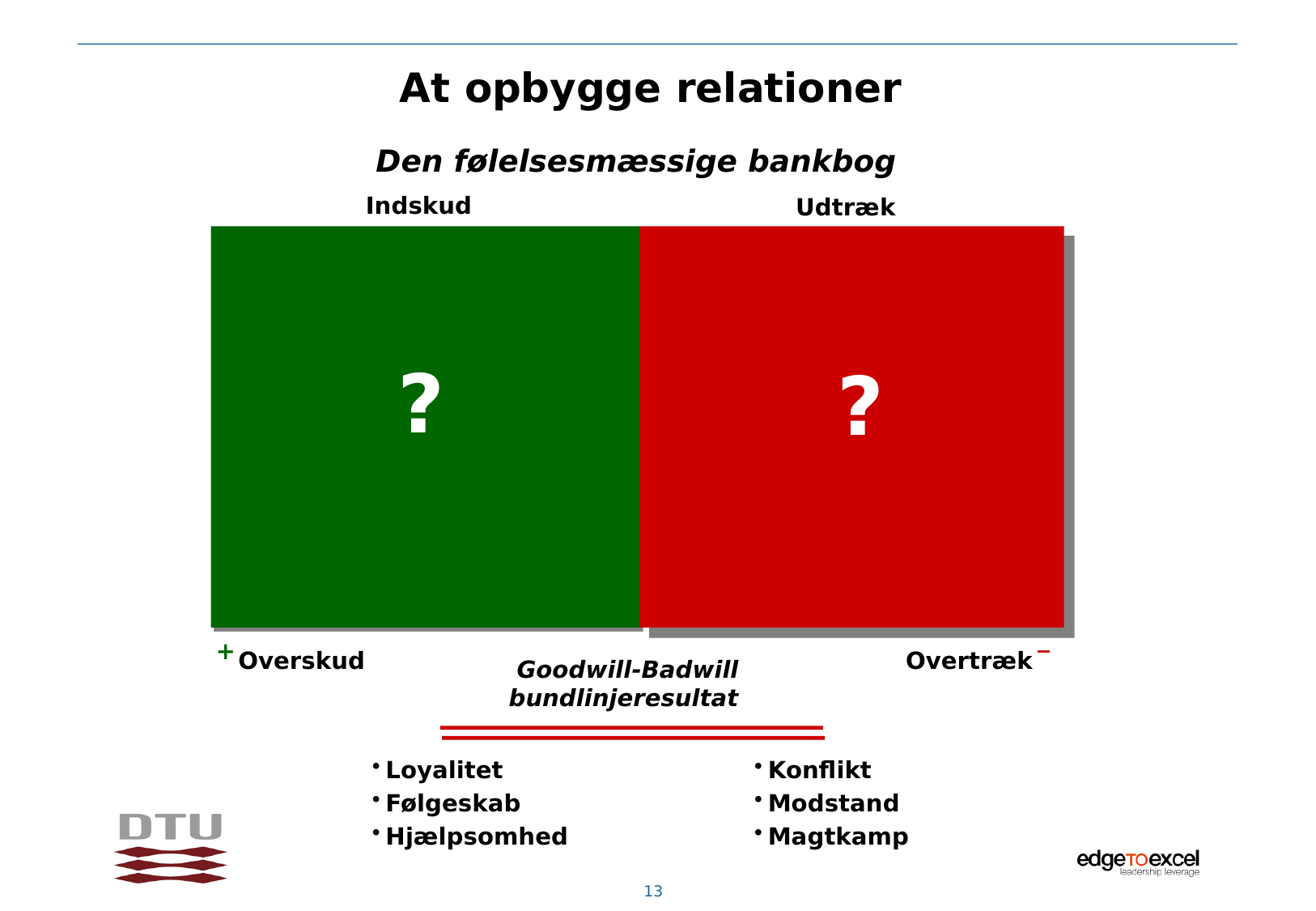

At opbygge relationer
Den følelsesmæssige bankbog
Indskud
Udtræk

?
?
_
+
Overskud
Overtræk
 Goodwill-Badwill
bundlinjeresultat

Loyalitet
Følgeskab
Hjælpsomhed
Konflikt
Modstand
Magtkamp